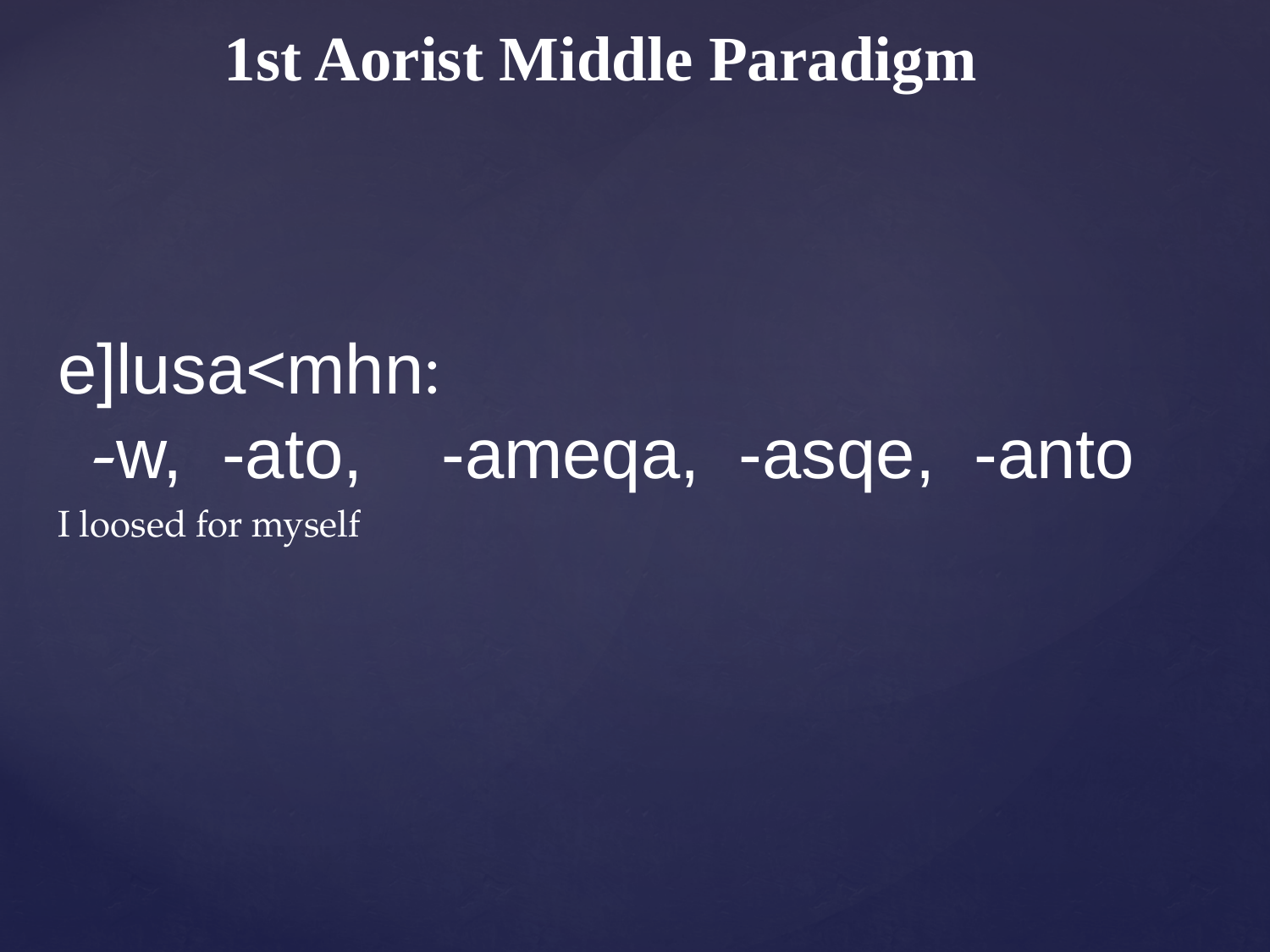

# 1st Aorist Middle Paradigm
e]lusa<mhn:
  -w,  -ato,    -ameqa,  -asqe,  -anto
I loosed for myself